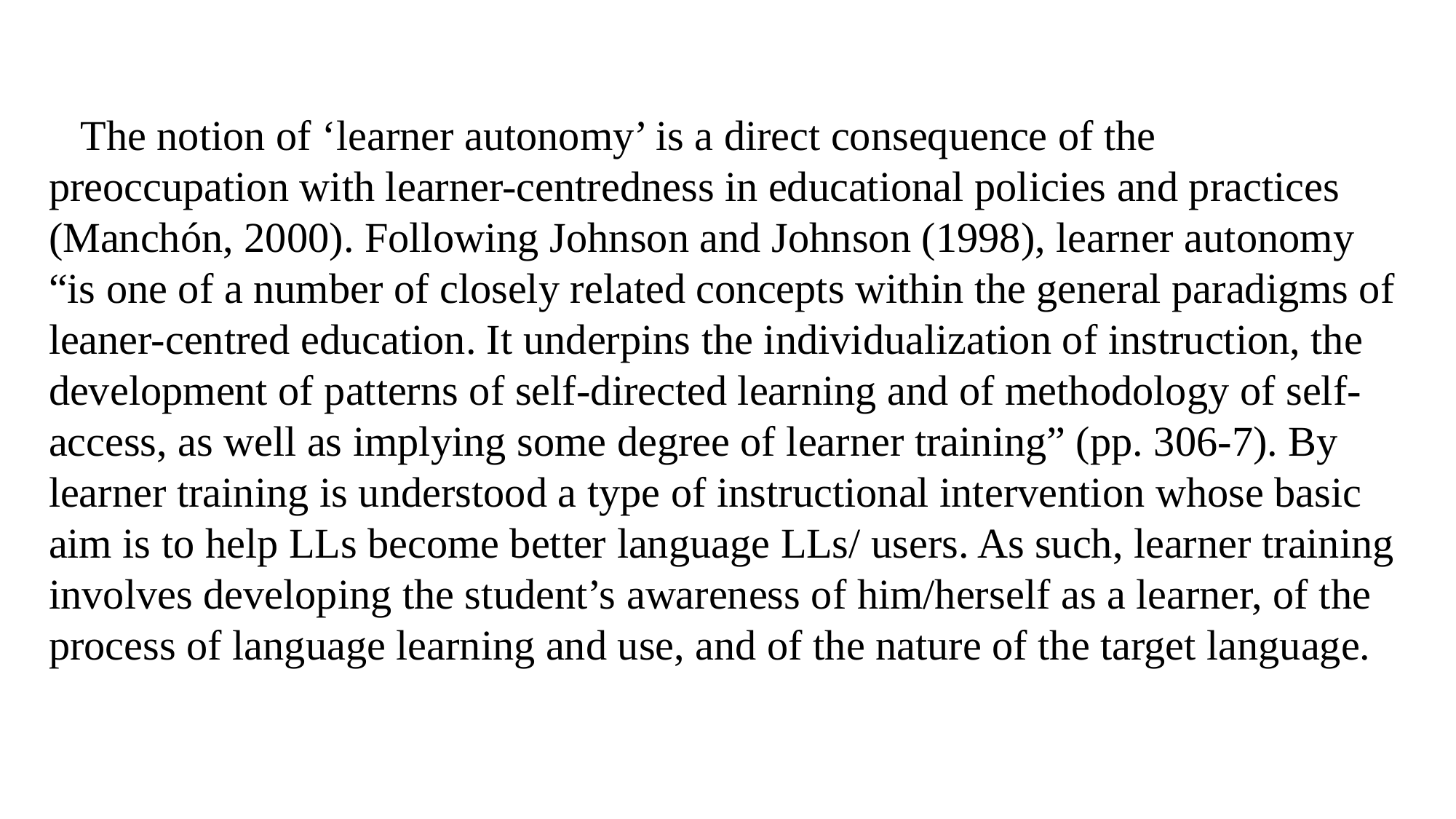

The notion of ‘learner autonomy’ is a direct consequence of the preoccupation with learner-centredness in educational policies and practices (Manchón, 2000). Following Johnson and Johnson (1998), learner autonomy “is one of a number of closely related concepts within the general paradigms of leaner-centred education. It underpins the individualization of instruction, the development of patterns of self-directed learning and of methodology of self-access, as well as implying some degree of learner trainingˮ (pp. 306-7). By learner training is understood a type of instructional intervention whose basic aim is to help LLs become better language LLs/ users. As such, learner training involves developing the student’s awareness of him/herself as a learner, of the process of language learning and use, and of the nature of the target language.